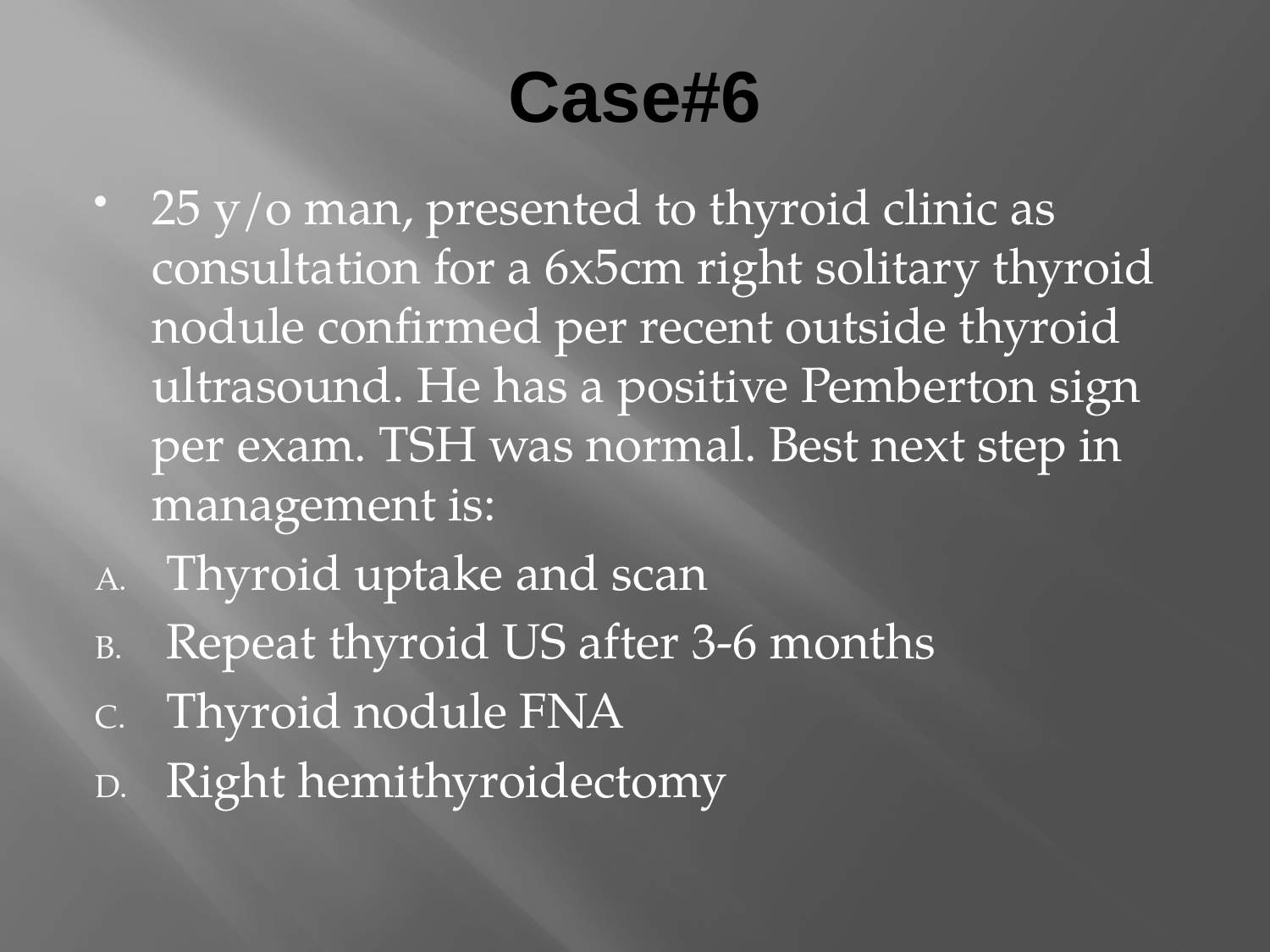

# Case#6
25 y/o man, presented to thyroid clinic as consultation for a 6x5cm right solitary thyroid nodule confirmed per recent outside thyroid ultrasound. He has a positive Pemberton sign per exam. TSH was normal. Best next step in management is:
Thyroid uptake and scan
Repeat thyroid US after 3-6 months
Thyroid nodule FNA
Right hemithyroidectomy